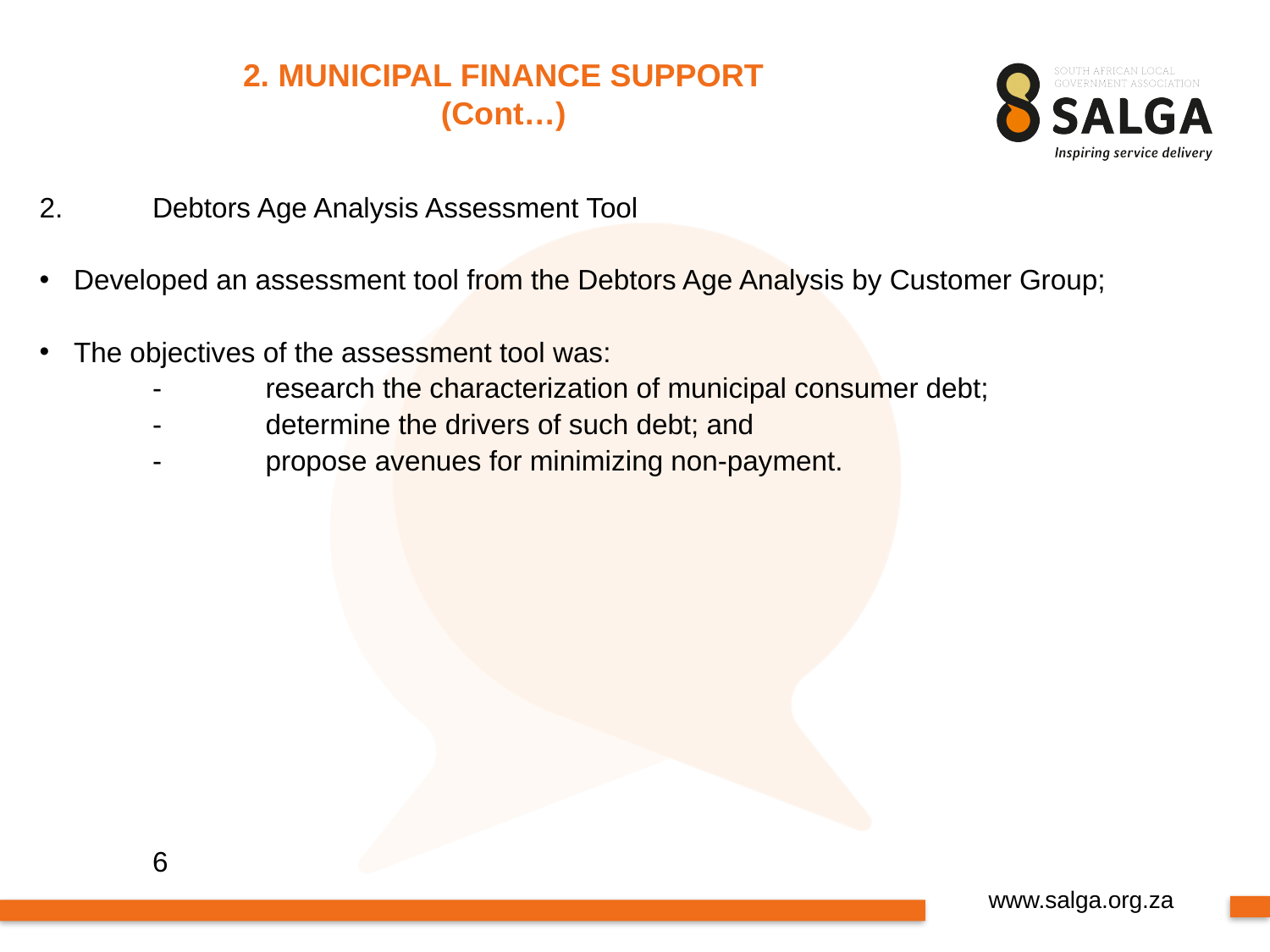

# 2. MUNICIPAL FINANCE SUPPORT (Cont…)
2.	Debtors Age Analysis Assessment Tool

Developed an assessment tool from the Debtors Age Analysis by Customer Group;

The objectives of the assessment tool was:
	-	research the characterization of municipal consumer debt;
	-	determine the drivers of such debt; and
	-	propose avenues for minimizing non-payment.

 																								6